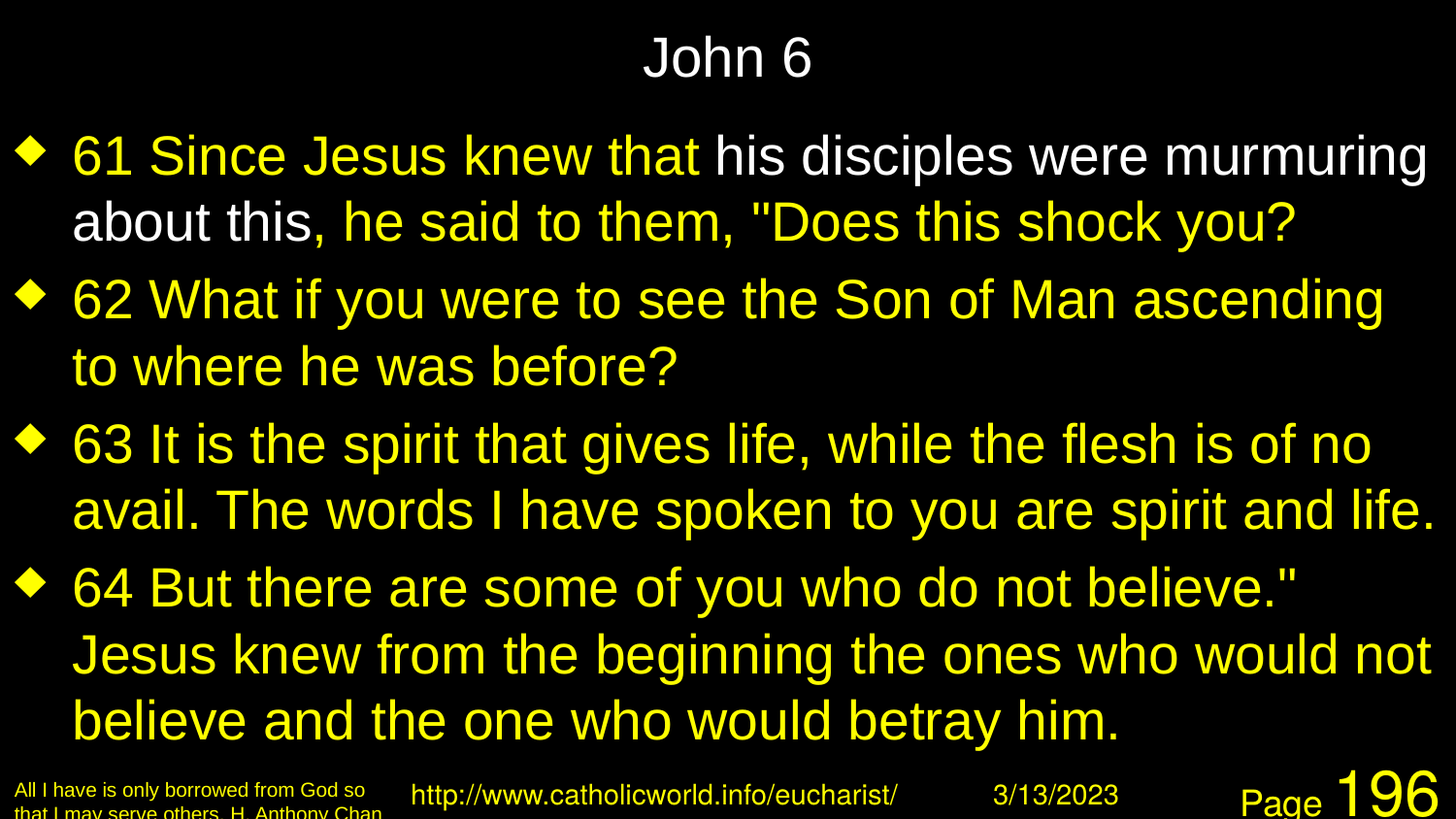

# John 6
61 Since Jesus knew that his disciples were murmuring about this, he said to them, "Does this shock you?
62 What if you were to see the Son of Man ascending to where he was before?
63 It is the spirit that gives life, while the flesh is of no avail. The words I have spoken to you are spirit and life.
64 But there are some of you who do not believe." Jesus knew from the beginning the ones who would not believe and the one who would betray him.